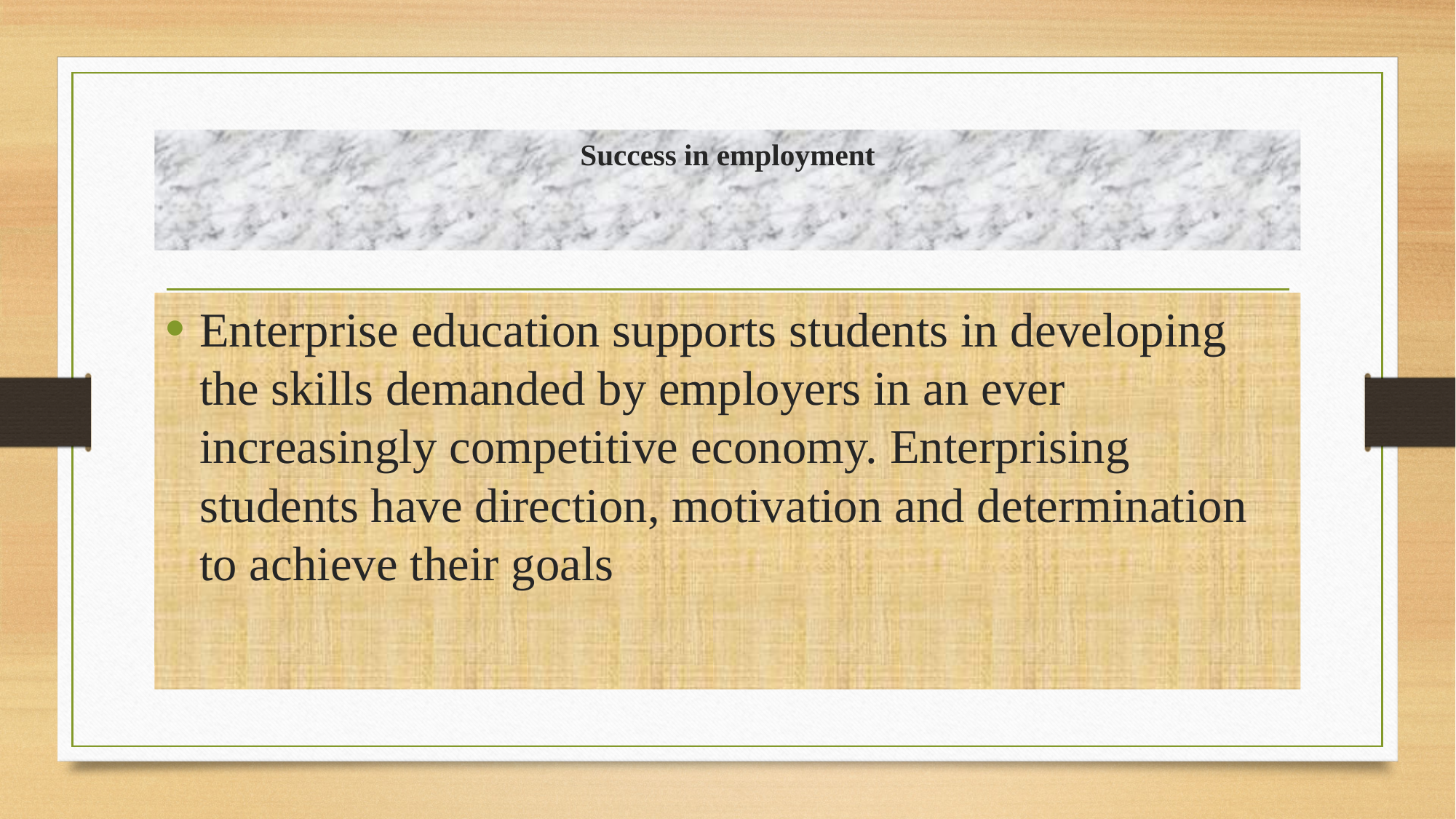

# Success in employment
Enterprise education supports students in developing the skills demanded by employers in an ever increasingly competitive economy. Enterprising students have direction, motivation and determination to achieve their goals